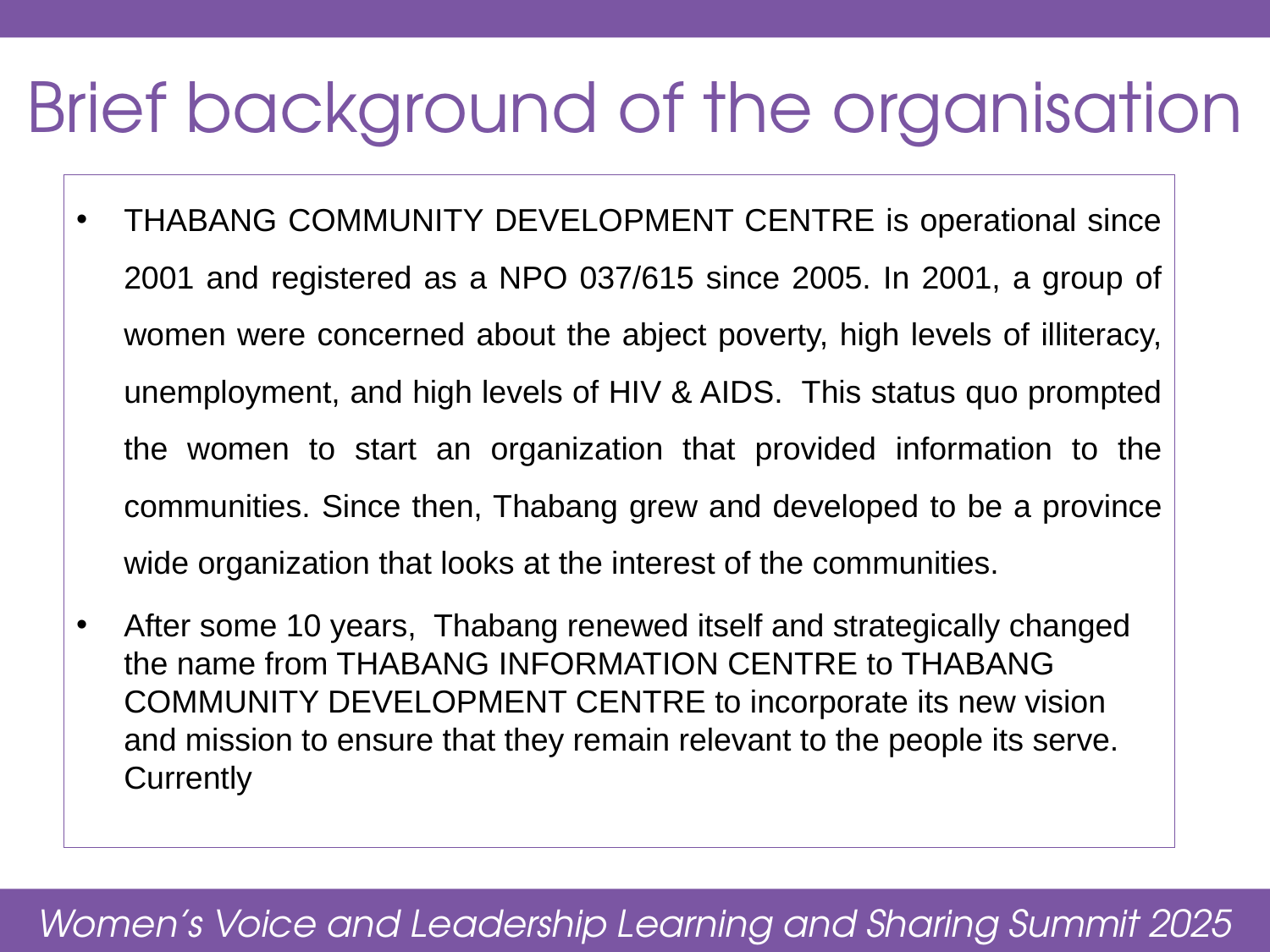

Women’s Voice and Leadership Learning and Sharing Summit 2025
# Brief background of the organisation
THABANG COMMUNITY DEVELOPMENT CENTRE is operational since 2001 and registered as a NPO 037/615 since 2005. In 2001, a group of women were concerned about the abject poverty, high levels of illiteracy, unemployment, and high levels of HIV & AIDS.  This status quo prompted the women to start an organization that provided information to the communities. Since then, Thabang grew and developed to be a province wide organization that looks at the interest of the communities.
After some 10 years,  Thabang renewed itself and strategically changed the name from THABANG INFORMATION CENTRE to THABANG COMMUNITY DEVELOPMENT CENTRE to incorporate its new vision and mission to ensure that they remain relevant to the people its serve. Currently